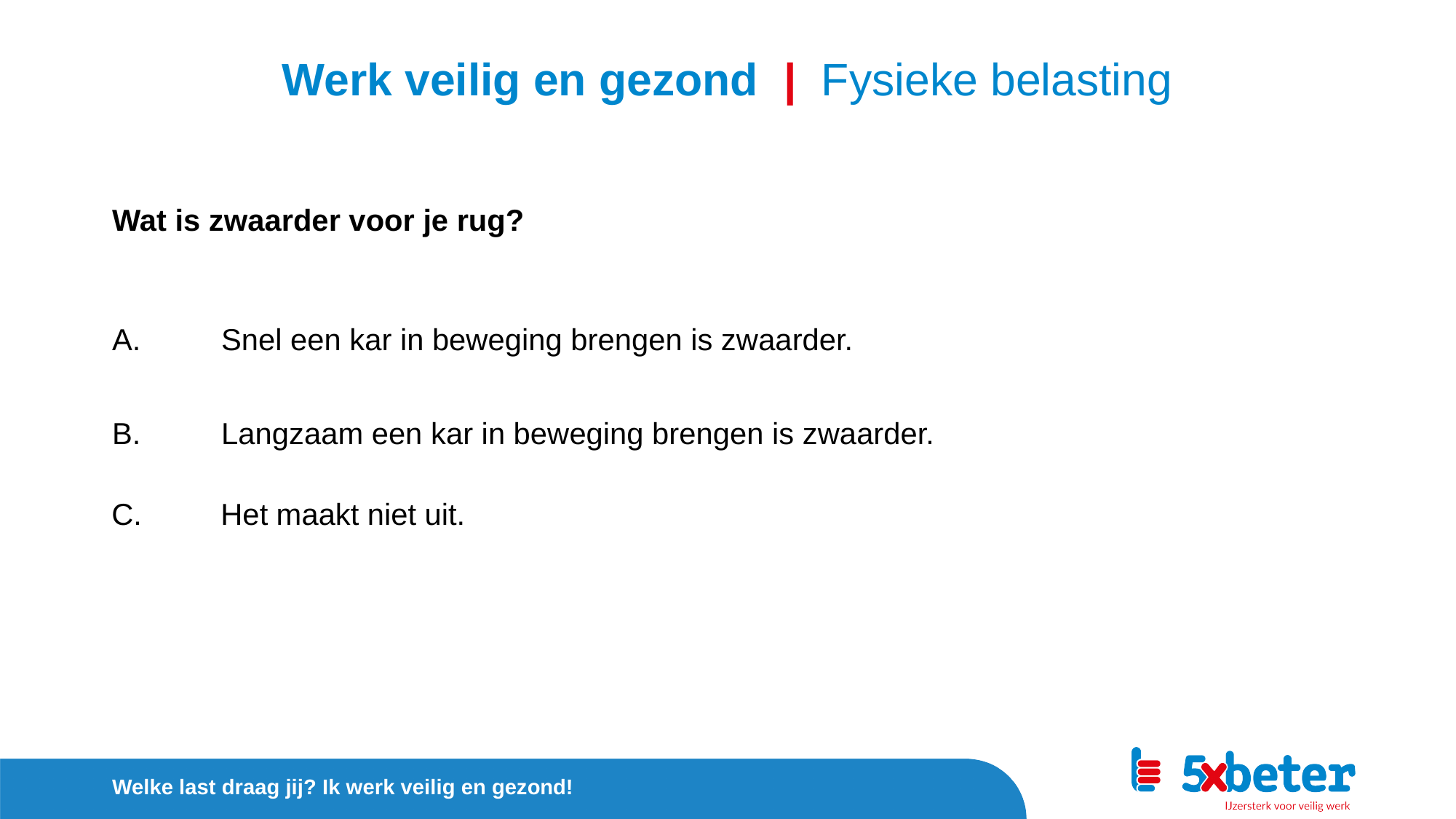

Werk veilig en gezond  |  Fysieke belasting
# Wat is zwaarder voor je rug?
A.	Snel een kar in beweging brengen is zwaarder.
B.	Langzaam een kar in beweging brengen is zwaarder.
C.	Het maakt niet uit.
Welke last draag jij? Ik werk veilig en gezond!